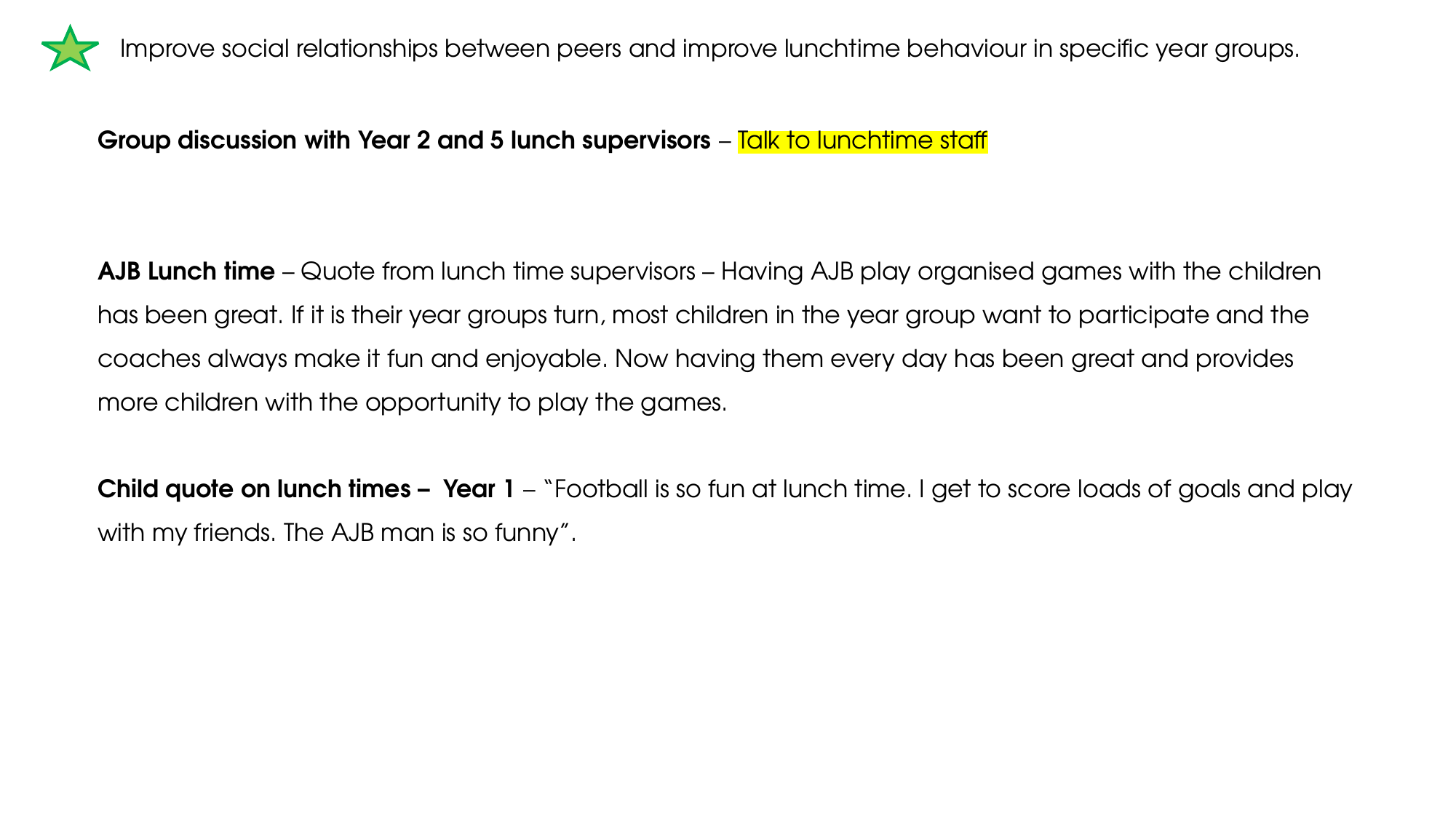

Improve social relationships between peers and improve lunchtime behaviour in specific year groups.
Group discussion with Year 2 and 5 lunch supervisors – Talk to lunchtime staff

AJB Lunch time – Quote from lunch time supervisors – Having AJB play organised games with the children has been great. If it is their year groups turn, most children in the year group want to participate and the coaches always make it fun and enjoyable. Now having them every day has been great and provides more children with the opportunity to play the games.

Child quote on lunch times –  Year 1 – “Football is so fun at lunch time. I get to score loads of goals and play with my friends. The AJB man is so funny”.